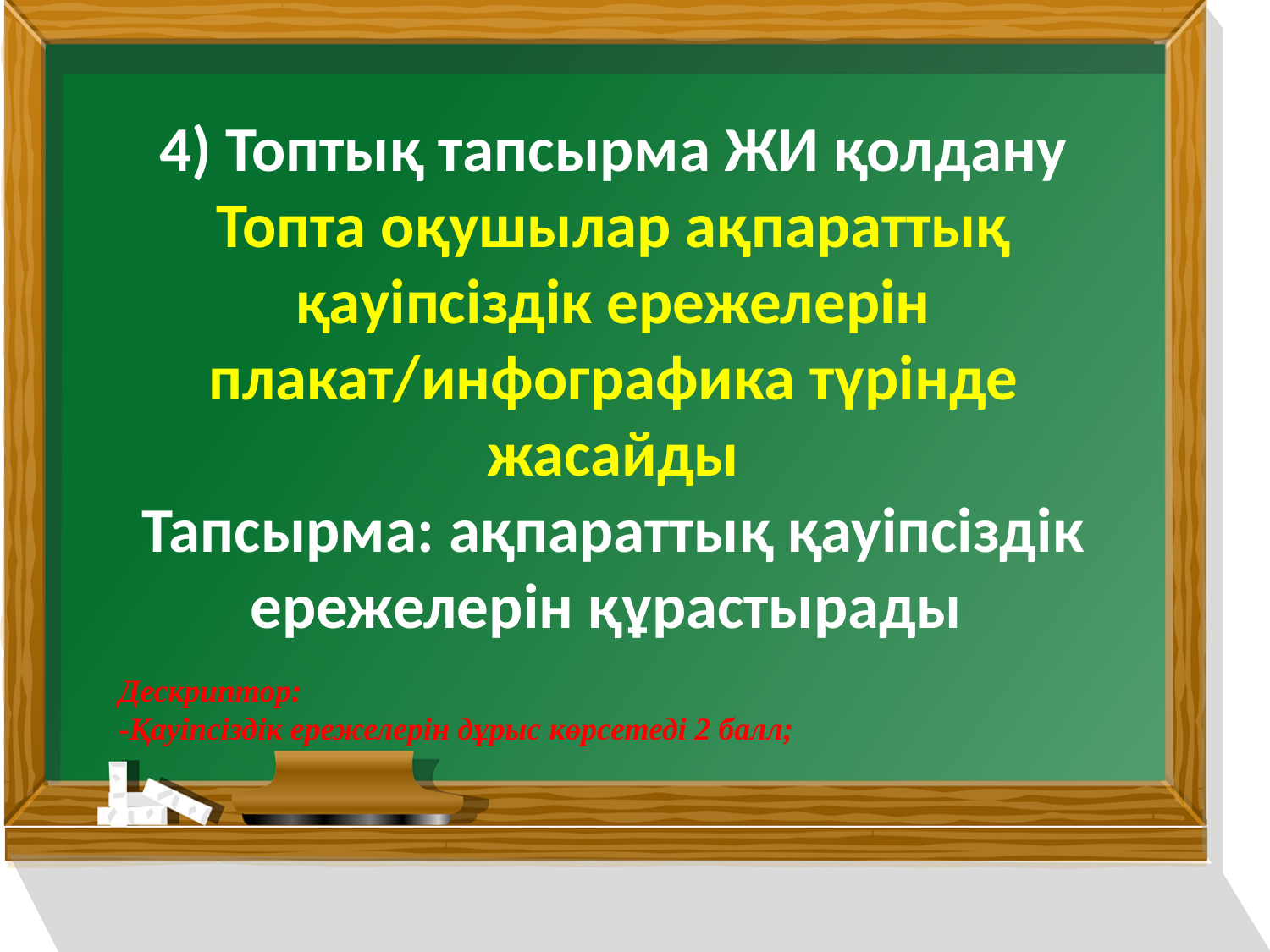

4) Топтық тапсырма ЖИ қолдану
Топта оқушылар ақпараттық қауіпсіздік ережелерін плакат/инфографика түрінде жасайды
Тапсырма: ақпараттық қауіпсіздік ережелерін құрастырады

Дескриптор:
-Қауіпсіздік ережелерін дұрыс көрсетеді 2 балл;